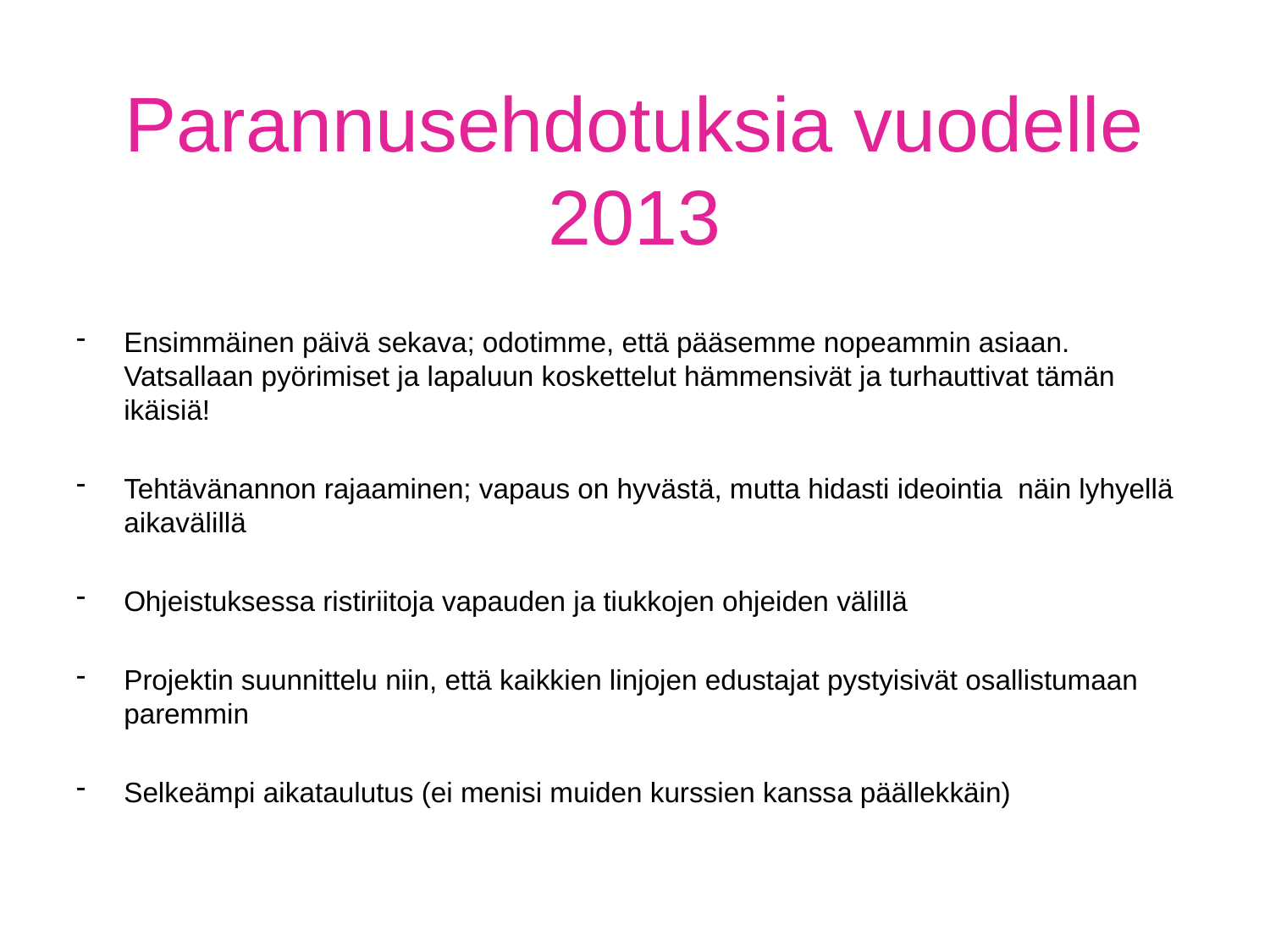

# Parannusehdotuksia vuodelle 2013
Ensimmäinen päivä sekava; odotimme, että pääsemme nopeammin asiaan. Vatsallaan pyörimiset ja lapaluun koskettelut hämmensivät ja turhauttivat tämän ikäisiä!

Tehtävänannon rajaaminen; vapaus on hyvästä, mutta hidasti ideointia  näin lyhyellä aikavälillä

Ohjeistuksessa ristiriitoja vapauden ja tiukkojen ohjeiden välillä

Projektin suunnittelu niin, että kaikkien linjojen edustajat pystyisivät osallistumaan paremmin

Selkeämpi aikataulutus (ei menisi muiden kurssien kanssa päällekkäin)